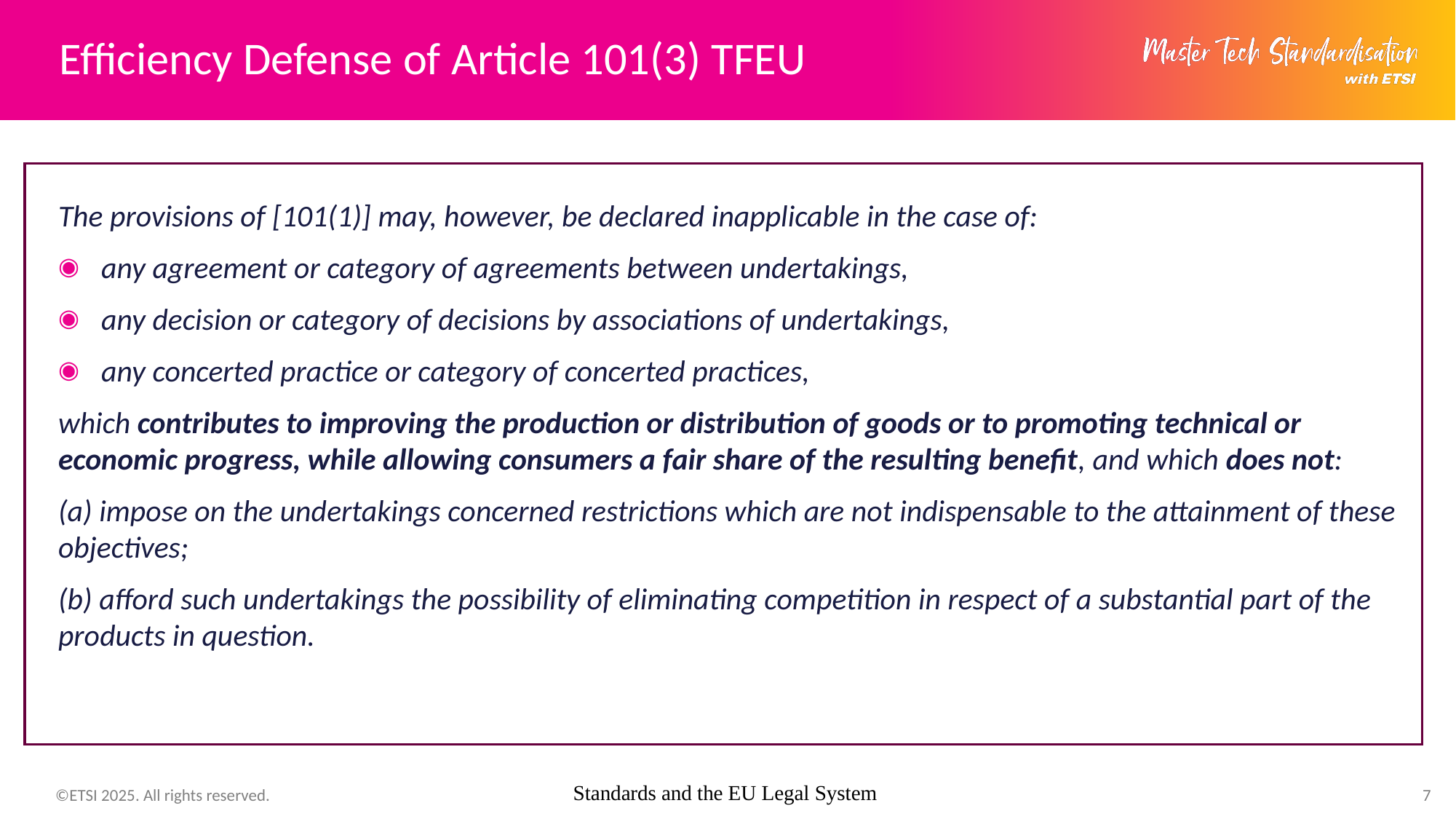

# Efficiency Defense of Article 101(3) TFEU

The provisions of [101(1)] may, however, be declared inapplicable in the case of:
any agreement or category of agreements between undertakings,
any decision or category of decisions by associations of undertakings,
any concerted practice or category of concerted practices,
which contributes to improving the production or distribution of goods or to promoting technical or economic progress, while allowing consumers a fair share of the resulting benefit, and which does not:
(a) impose on the undertakings concerned restrictions which are not indispensable to the attainment of these objectives;
(b) afford such undertakings the possibility of eliminating competition in respect of a substantial part of the products in question.

Standards and the EU Legal System
7